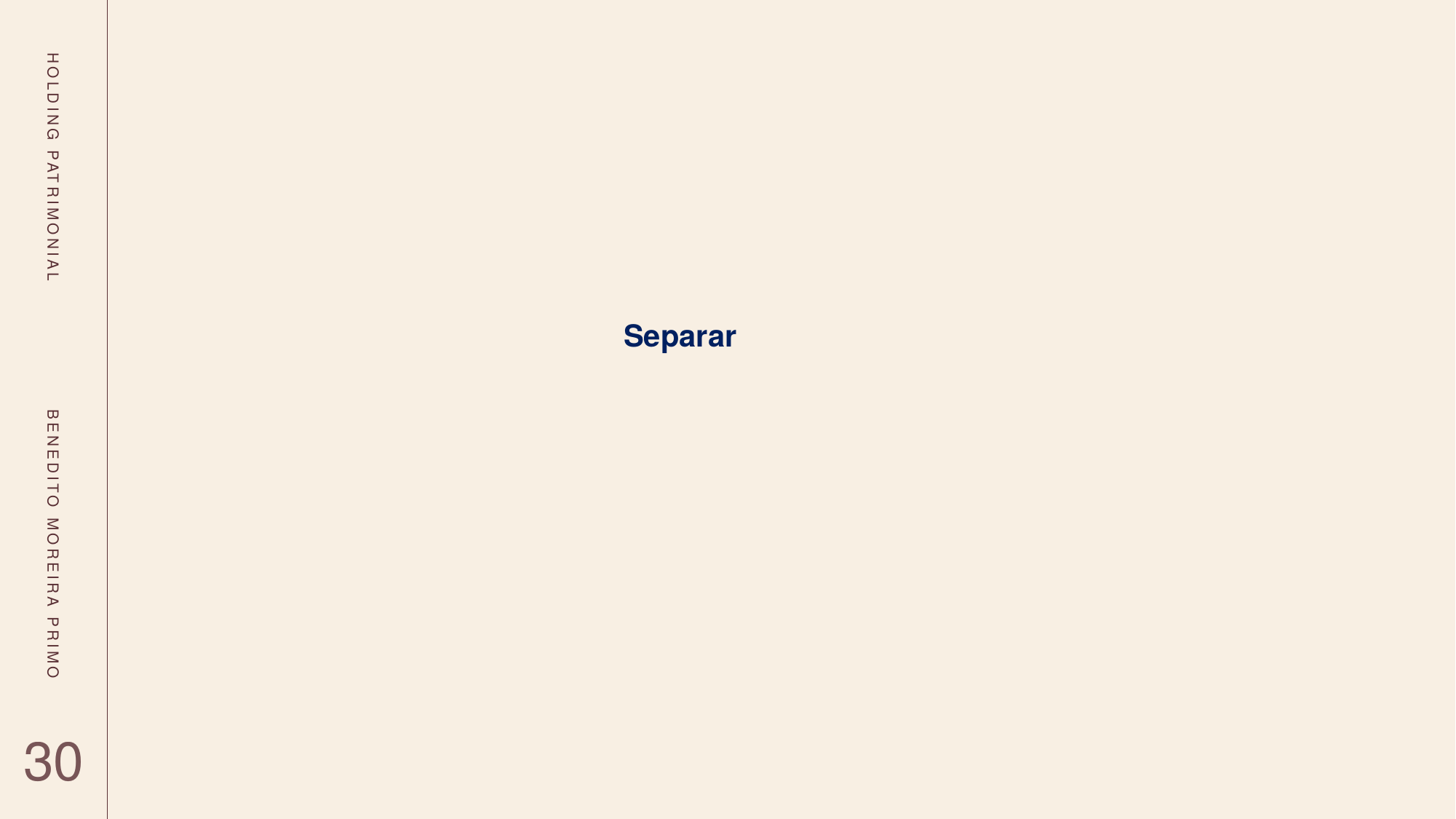

HOLDING PATRIMONIAL
Separar

BENEDITO MOREIRA PRIMO
30